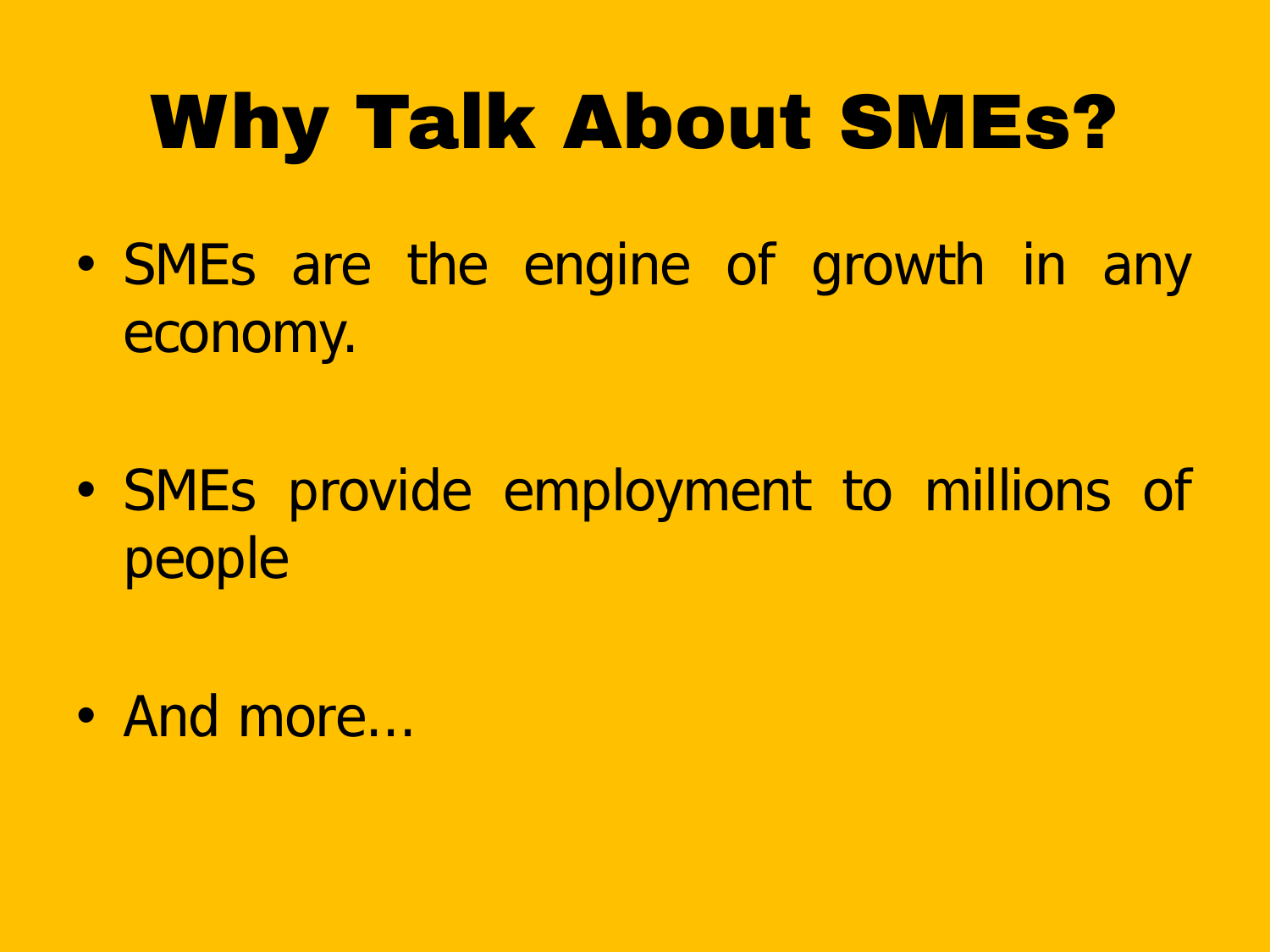

# Why Talk About SMEs?
SMEs are the engine of growth in any economy.

SMEs provide employment to millions of people

And more...